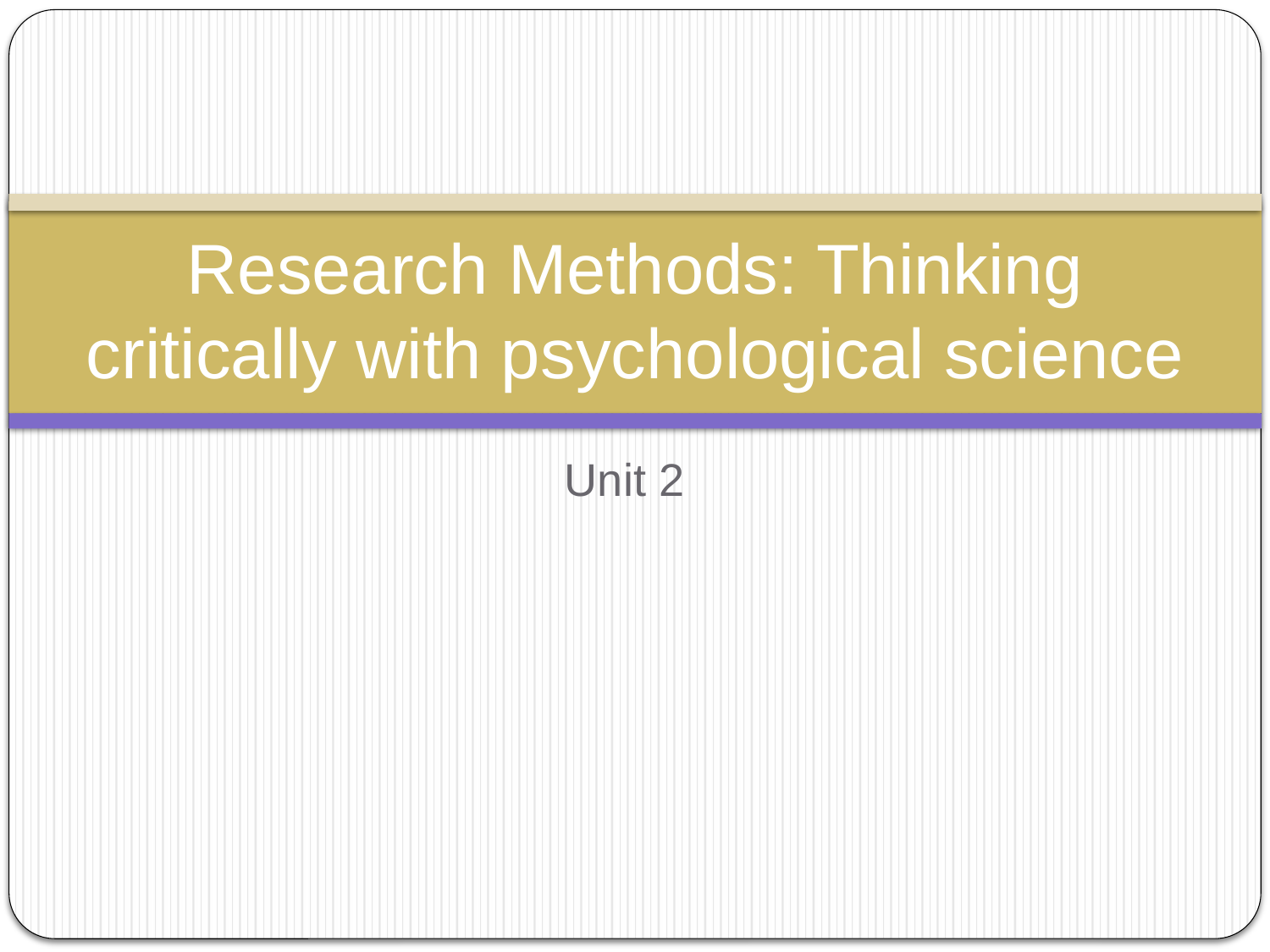

# Research Methods: Thinking critically with psychological science
Unit 2